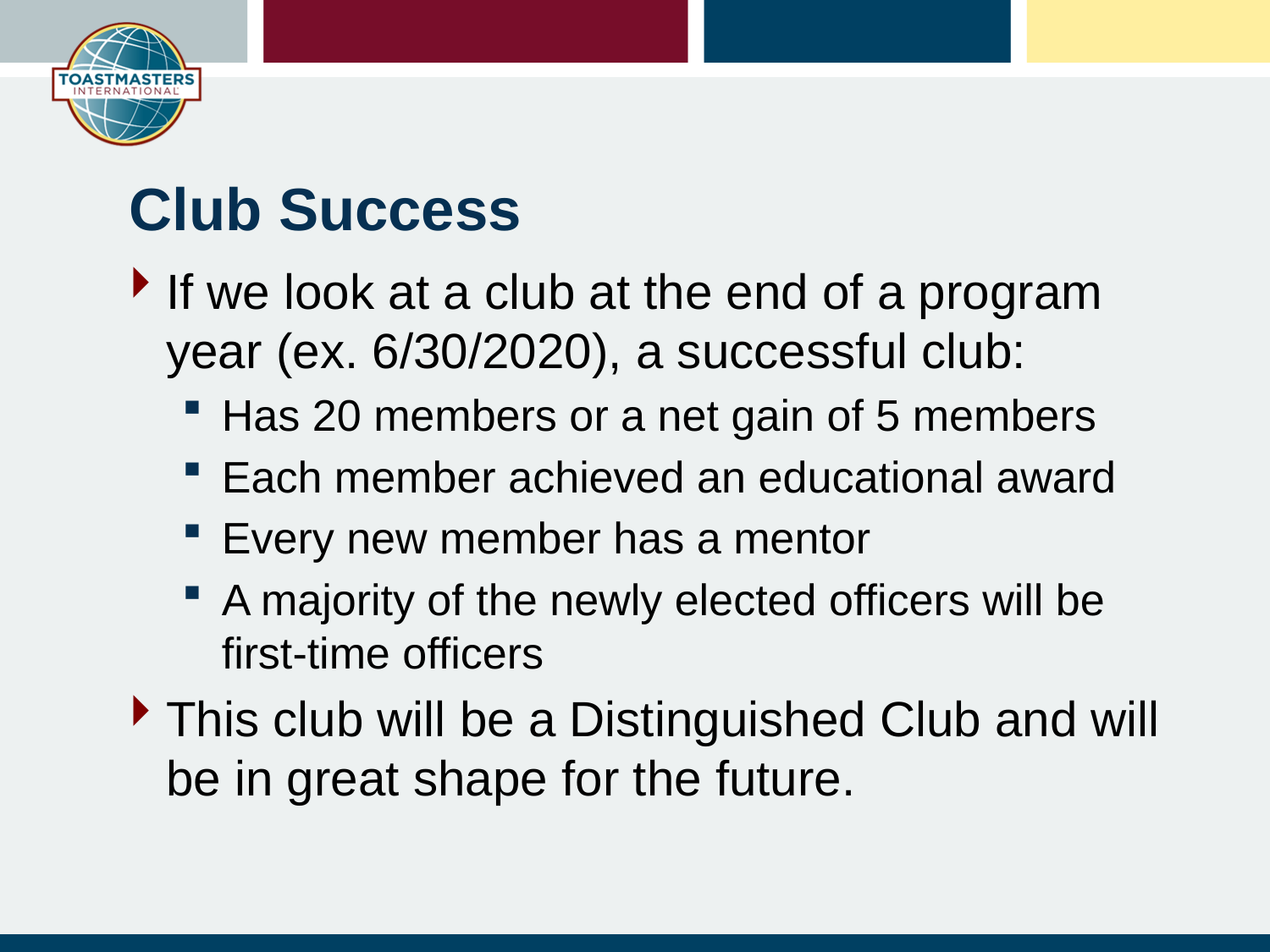

# Club Success
If we look at a club at the end of a program year (ex. 6/30/2020), a successful club:
Has 20 members or a net gain of 5 members
Each member achieved an educational award
Every new member has a mentor
A majority of the newly elected officers will be first-time officers
This club will be a Distinguished Club and will be in great shape for the future.